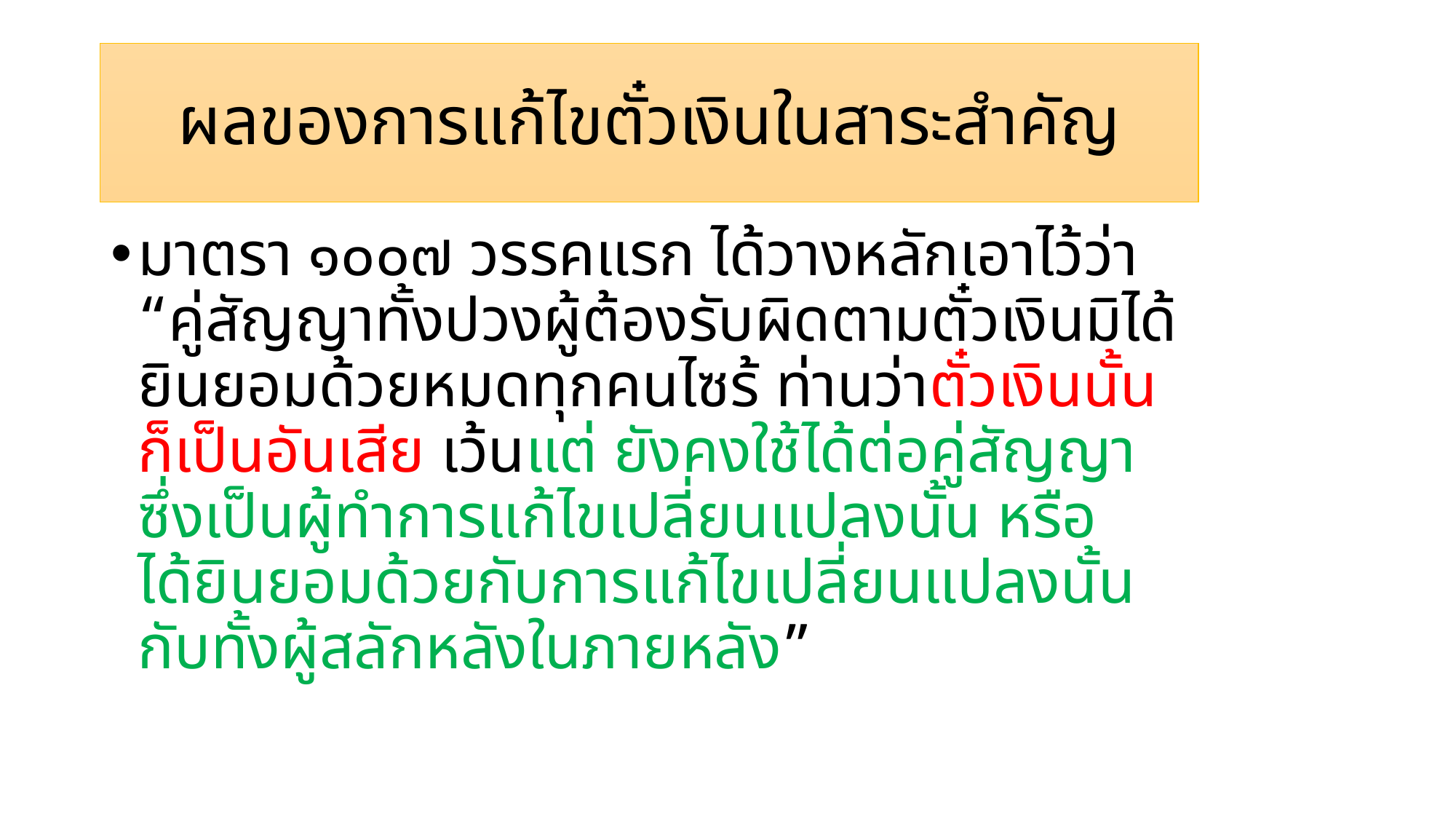

# ผลของการแก้ไขตั๋วเงินในสาระสำคัญ
มาตรา ๑๐๐๗ วรรคแรก ได้วางหลักเอาไว้ว่า “คู่สัญญาทั้งปวงผู้ต้องรับผิดตามตั๋วเงินมิได้ยินยอมด้วยหมดทุกคนไซร้ ท่านว่าตั๋วเงินนั้นก็เป็นอันเสีย เว้นแต่ ยังคงใช้ได้ต่อคู่สัญญาซึ่งเป็นผู้ทำการแก้ไขเปลี่ยนแปลงนั้น หรือได้ยินยอมด้วยกับการแก้ไขเปลี่ยนแปลงนั้น กับทั้งผู้สลักหลังในภายหลัง”